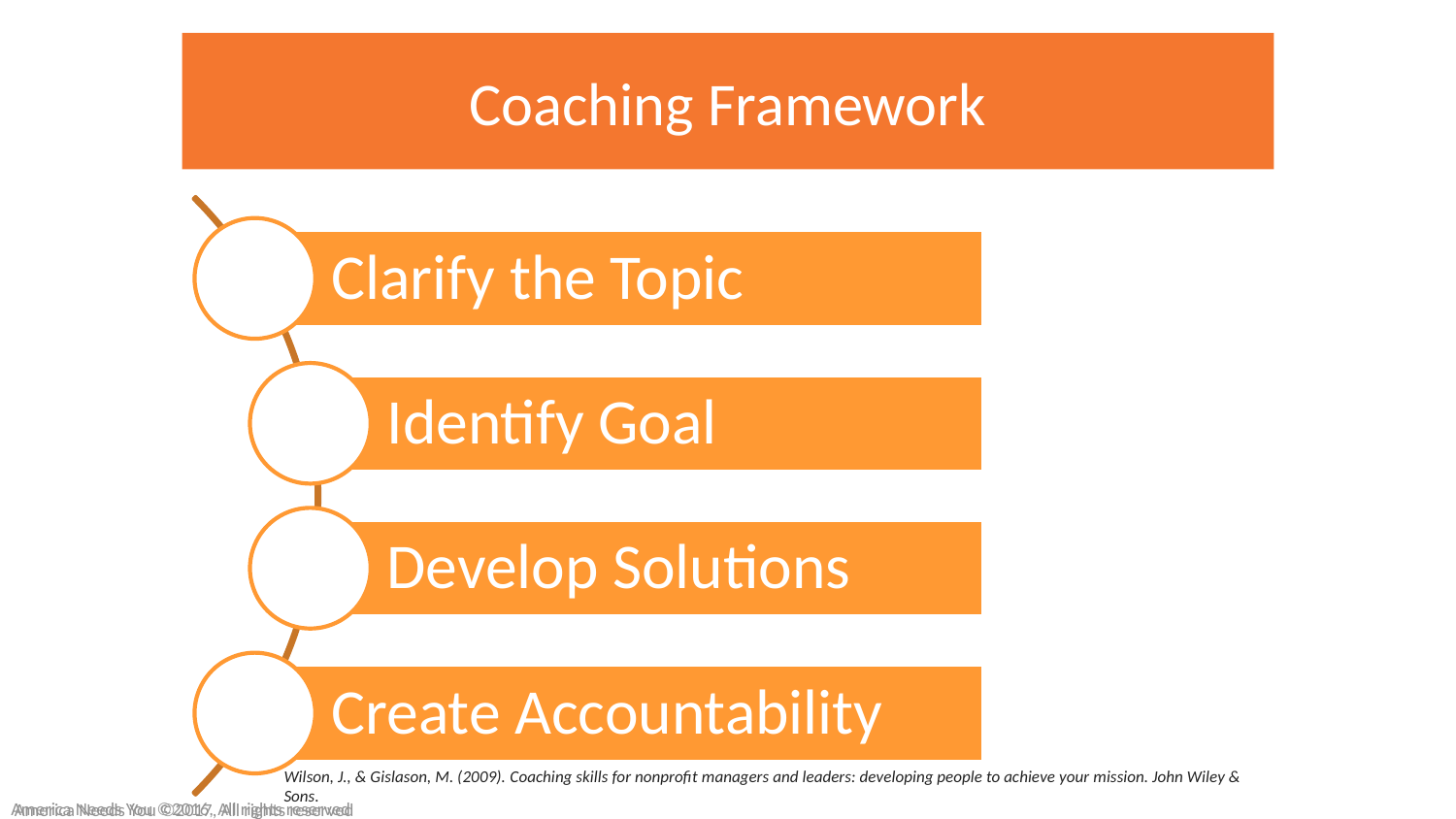

# Coaching Framework

Clarify the Topic

Identify Goal

Develop Solutions

Create Accountability
Wilson, J., & Gislason, M. (2009). Coaching skills for nonprofit managers and leaders: developing people to achieve your mission. John Wiley & Sons.